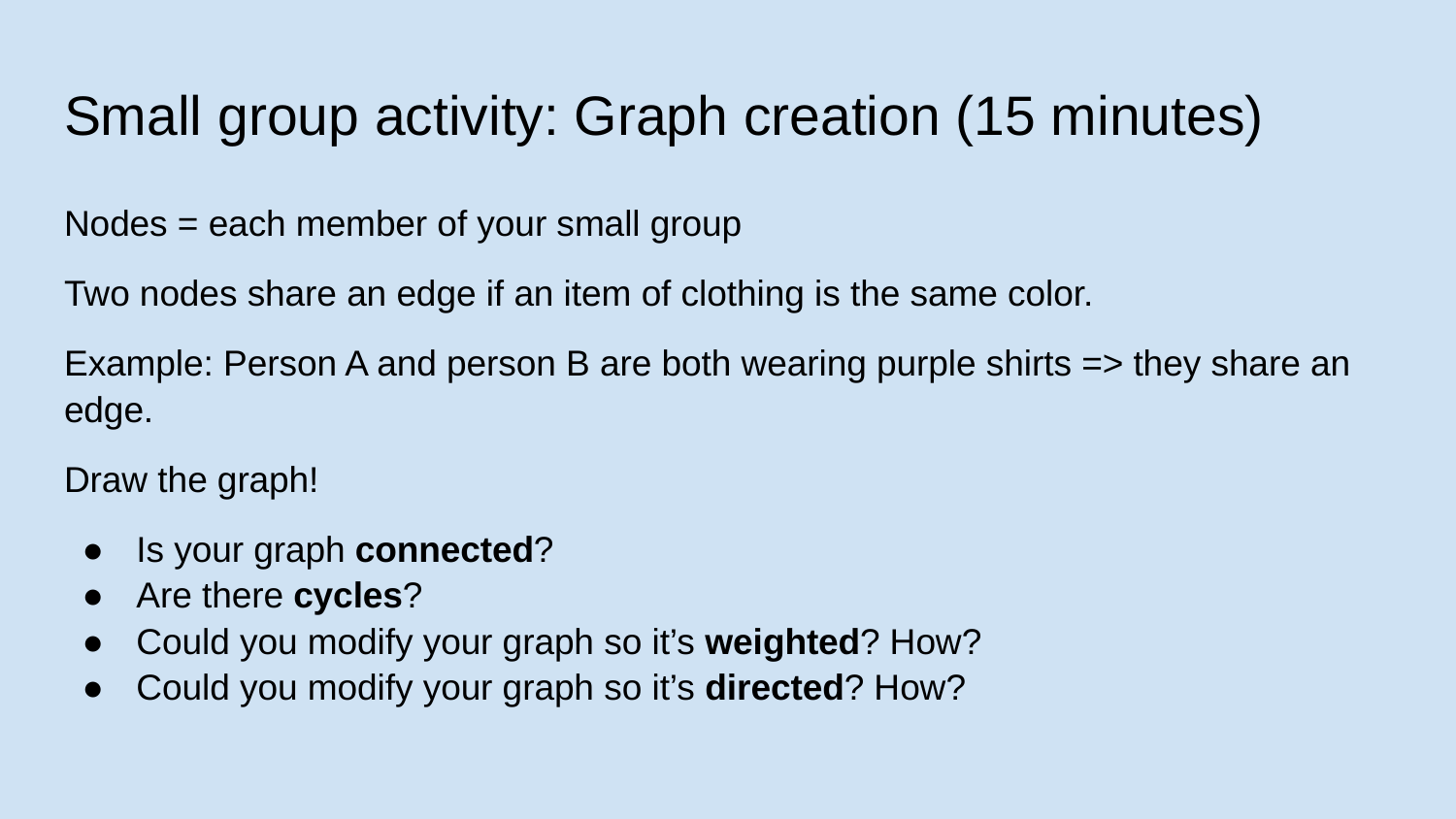

# Small group activity: Graph creation (15 minutes)
Nodes = each member of your small group
Two nodes share an edge if an item of clothing is the same color.
Example: Person A and person B are both wearing purple shirts => they share an edge.
Draw the graph!
Is your graph connected?
Are there cycles?
Could you modify your graph so it’s weighted? How?
Could you modify your graph so it’s directed? How?